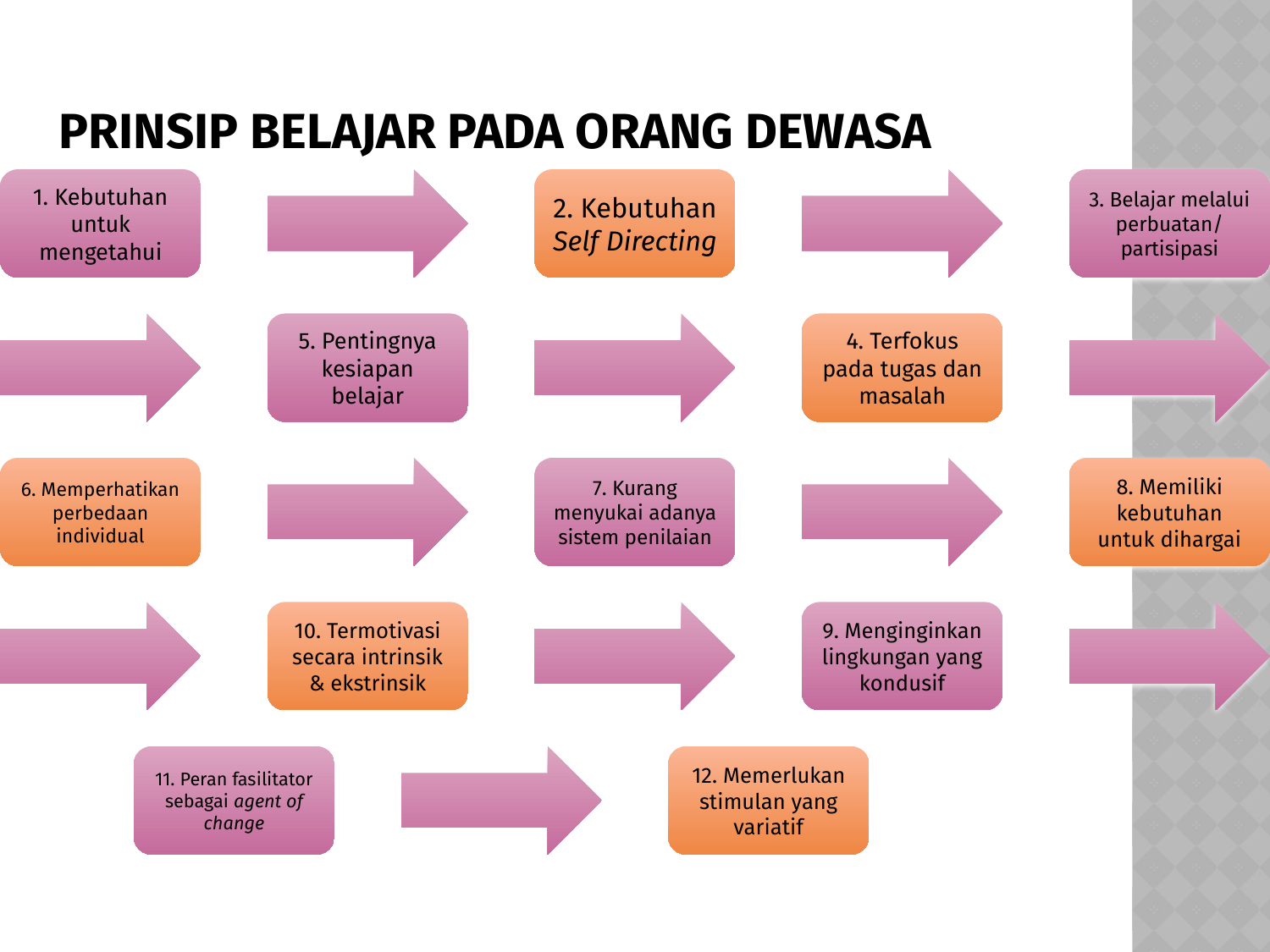

# PRINSIP BELAJAR PADA ORANG DEWASA
1. Kebutuhan untuk mengetahui
2. Kebutuhan Self Directing
3. Belajar melalui perbuatan/ partisipasi
4. Terfokus pada tugas dan masalah
5. Pentingnya kesiapan belajar
6. Memperhatikan perbedaan individual
7. Kurang menyukai adanya sistem penilaian
8. Memiliki kebutuhan untuk dihargai
9. Menginginkan lingkungan yang kondusif
10. Termotivasi secara intrinsik & ekstrinsik
11. Peran fasilitator sebagai agent of change
12. Memerlukan stimulan yang variatif